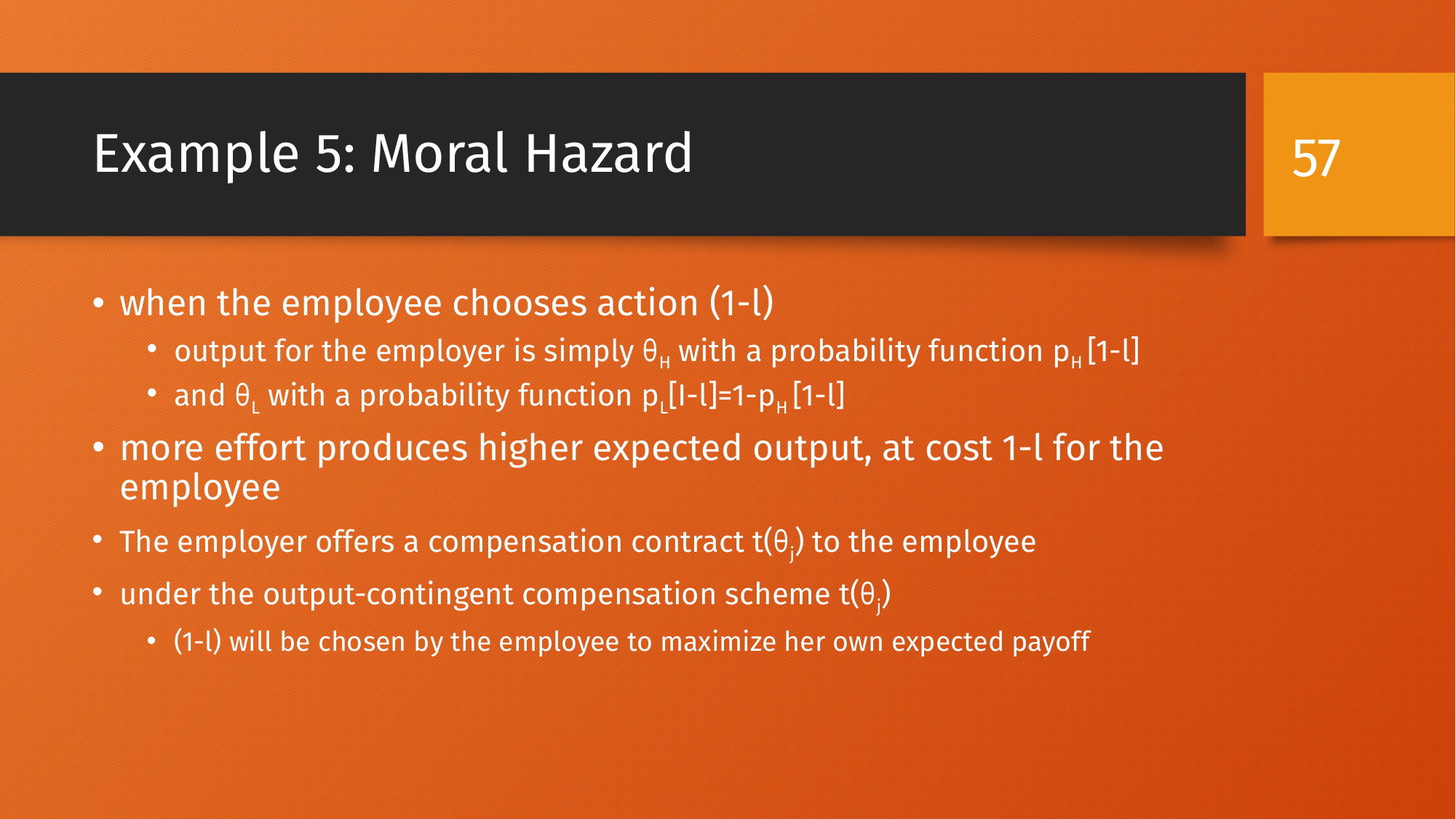

57
# Example 5: Moral Hazard
when the employee chooses action (1-l)
output for the employer is simply θH with a probability function pH [1-l]
and θL with a probability function pL[I-l]=1-pH [1-l]
more effort produces higher expected output, at cost 1-l for the employee
The employer offers a compensation contract t(θj) to the employee
under the output-contingent compensation scheme t(θj)
(1-l) will be chosen by the employee to maximize her own expected payoff